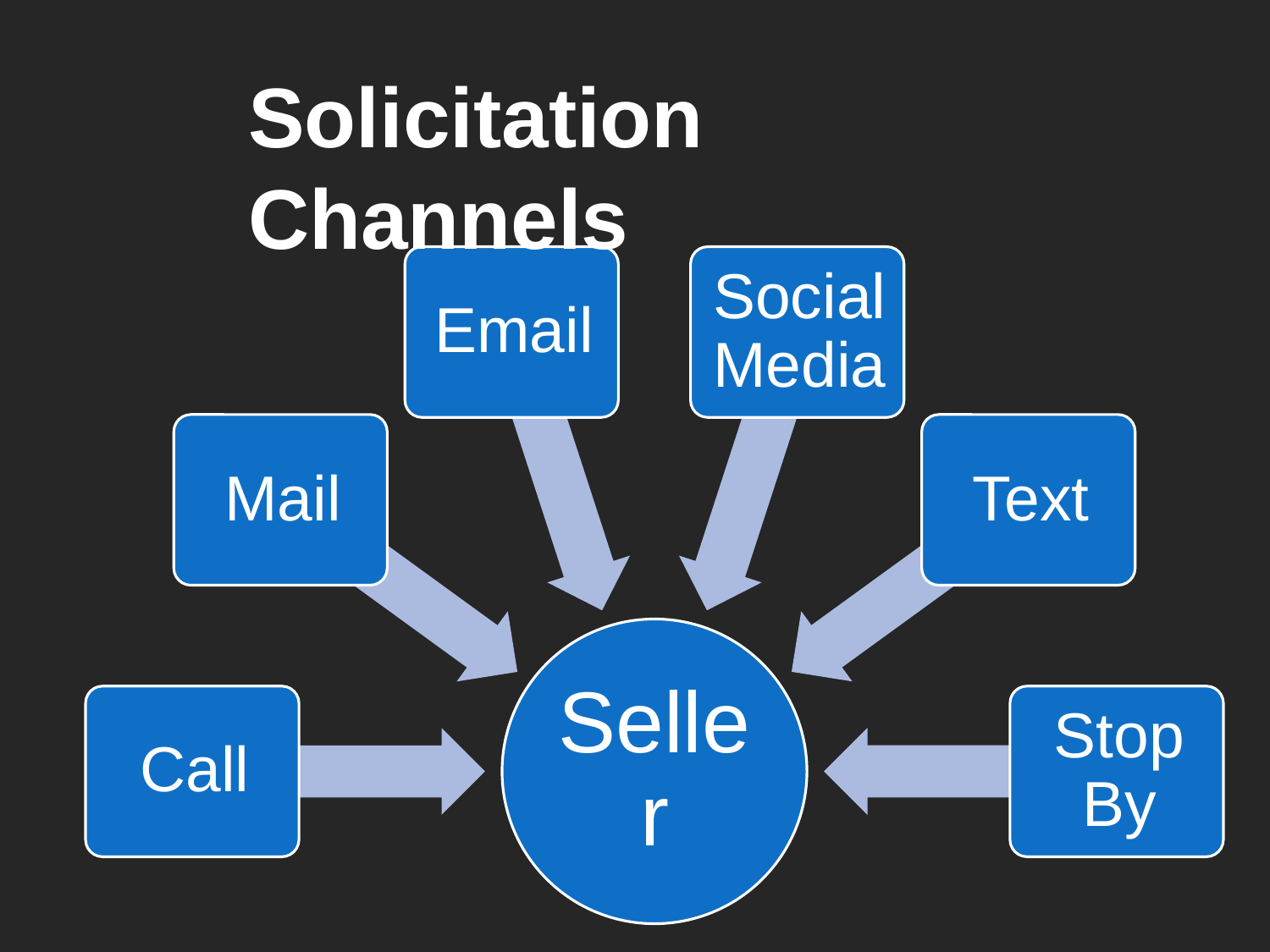

Solicitation Channels
Seller
Call
Mail
Email
Social Media
Text
Stop By